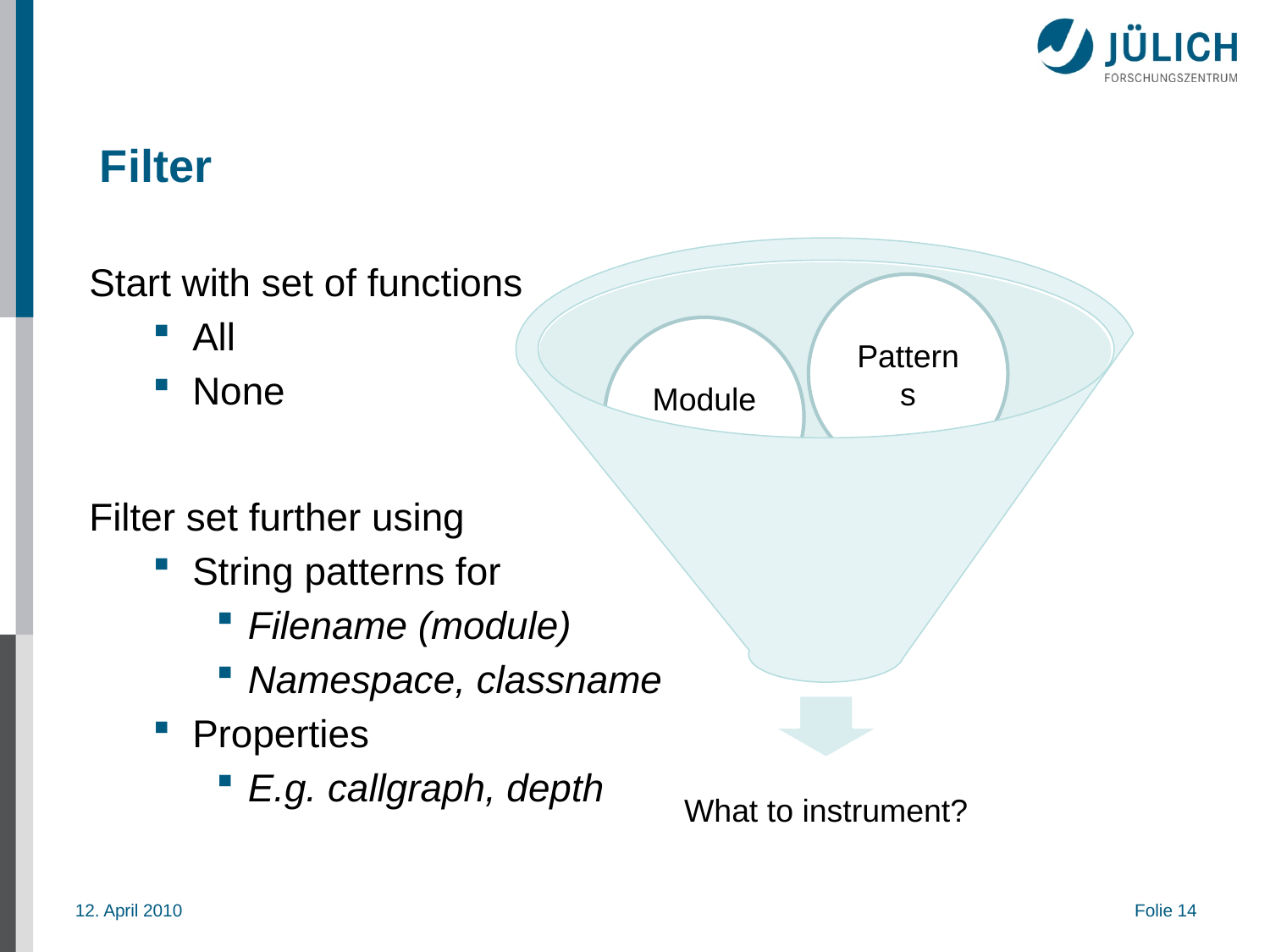

# Filter
Patterns
Modules
Properties
What to instrument?
Start with set of functions
All
None

Filter set further using
String patterns for
Filename (module)
Namespace, classname
Properties
E.g. callgraph, depth